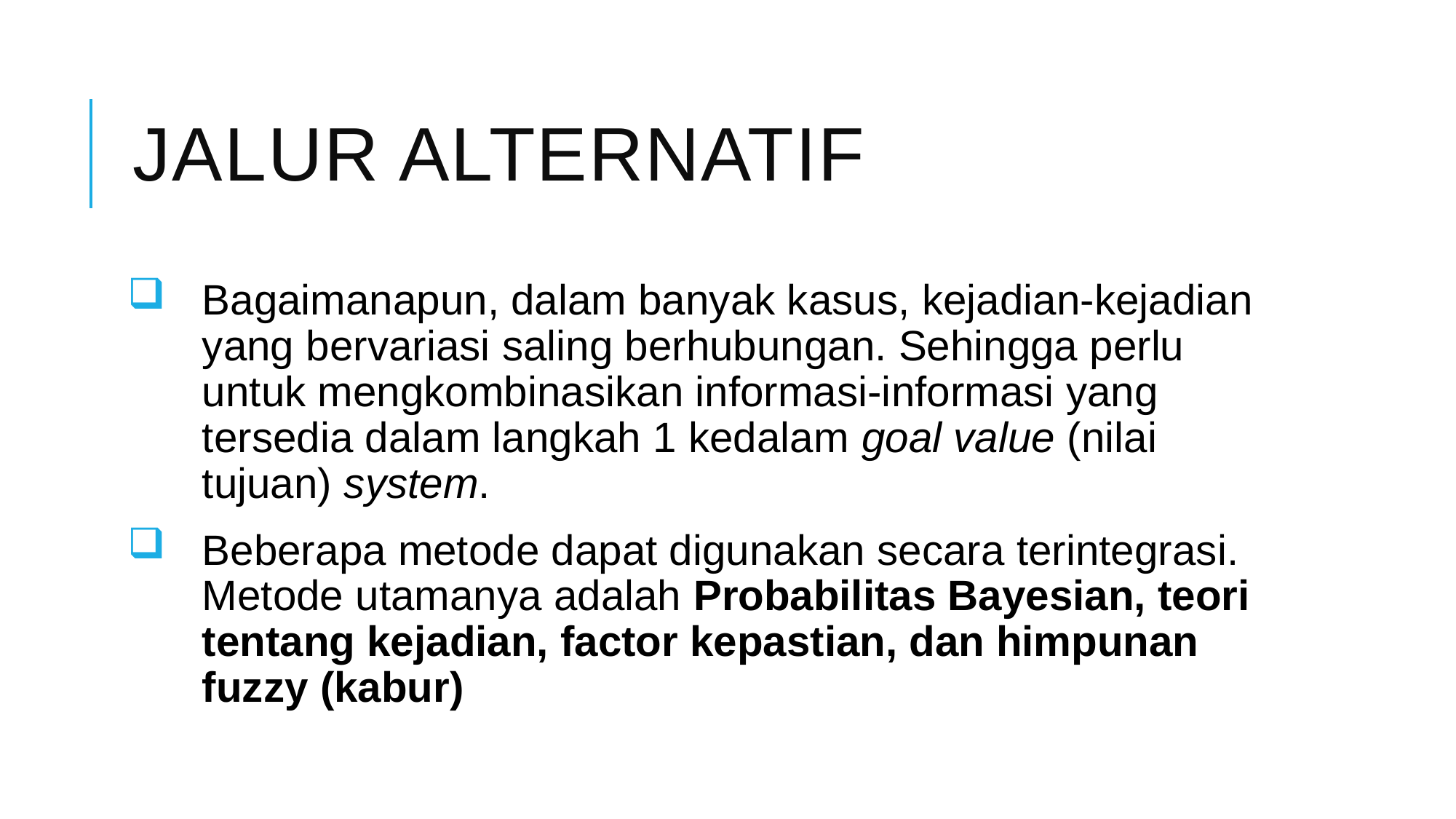

# Jalur alternatif
Bagaimanapun, dalam banyak kasus, kejadian-kejadian yang bervariasi saling berhubungan. Sehingga perlu untuk mengkombinasikan informasi-informasi yang tersedia dalam langkah 1 kedalam goal value (nilai tujuan) system.
Beberapa metode dapat digunakan secara terintegrasi. Metode utamanya adalah Probabilitas Bayesian, teori tentang kejadian, factor kepastian, dan himpunan fuzzy (kabur)